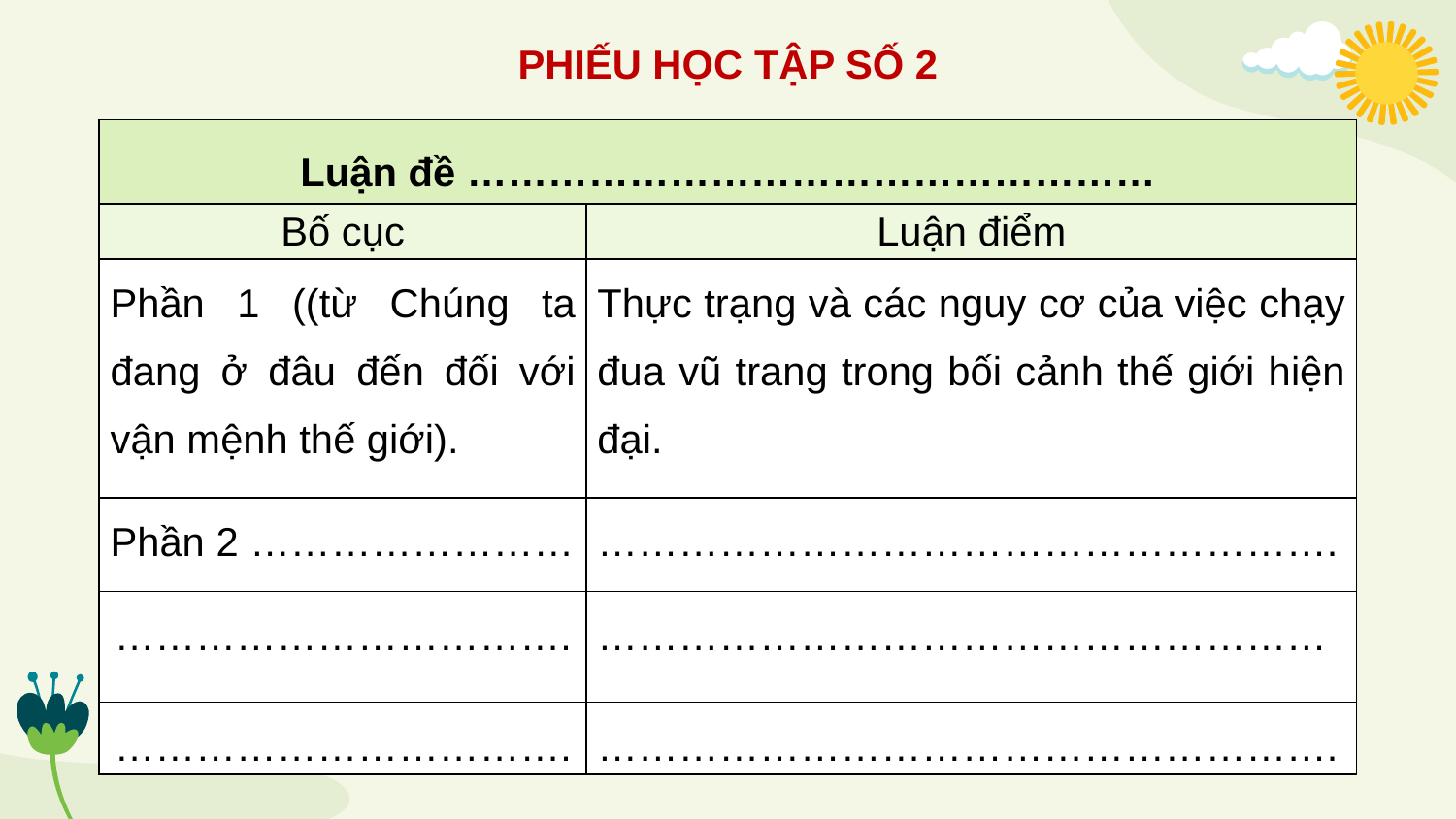

PHIẾU HỌC TẬP SỐ 2
| Luận đề …………………………………………… |  |
| --- | --- |
| Bố cục | Luận điểm |
| Phần 1 ((từ Chúng ta đang ở đâu đến đối với vận mệnh thế giới). | Thực trạng và các nguy cơ của việc chạy đua vũ trang trong bối cảnh thế giới hiện đại. |
| Phần 2 …………………… | ………………………………………………. |
| ……………………………. | ……………………………………………… |
| ……………………………. | ………………………………………………. |